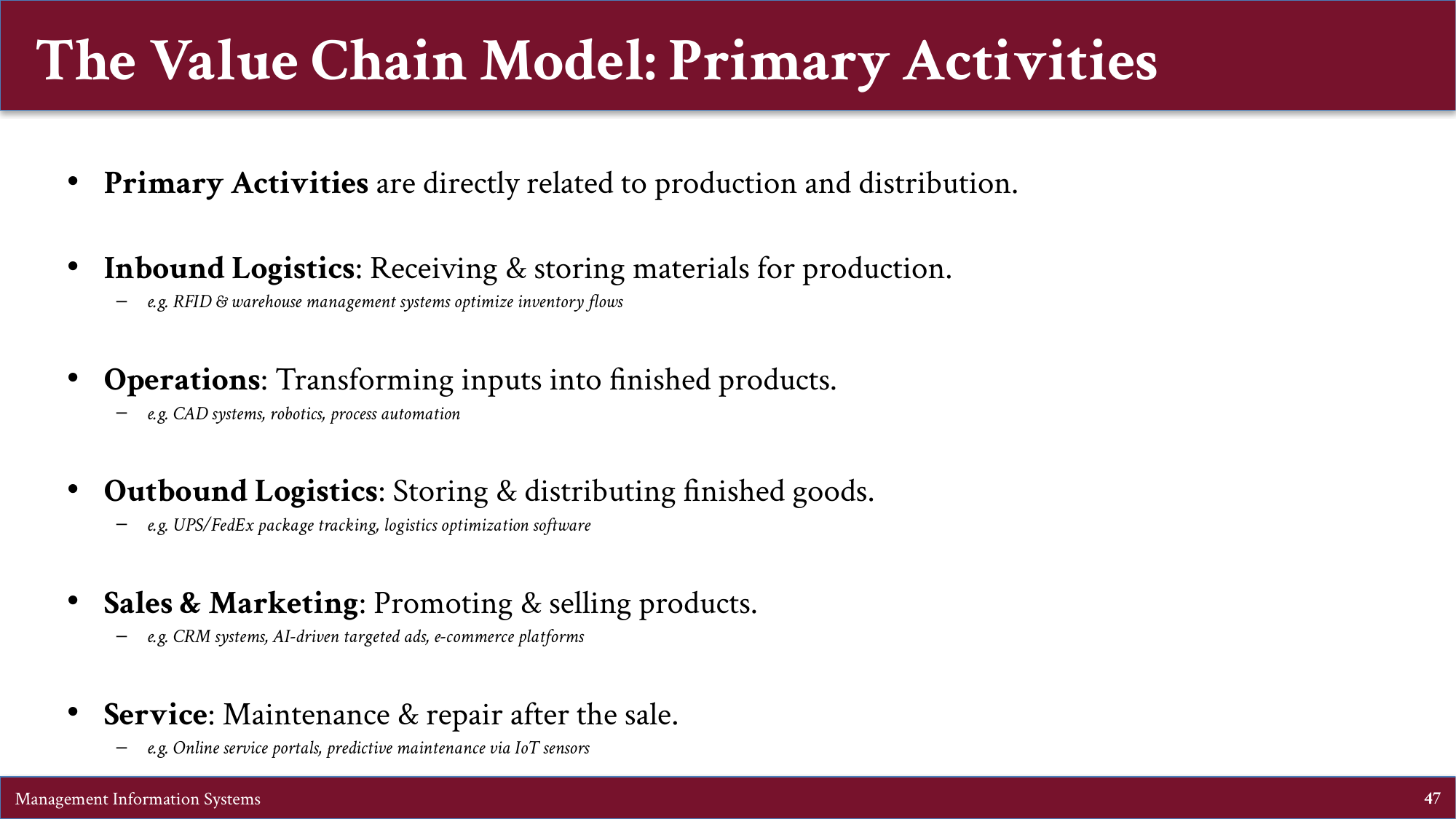

# The Value Chain Model: Primary Activities
Primary Activities are directly related to production and distribution.

Inbound Logistics: Receiving & storing materials for production.
e.g. RFID & warehouse management systems optimize inventory flows

Operations: Transforming inputs into finished products.
e.g. CAD systems, robotics, process automation

Outbound Logistics: Storing & distributing finished goods.
e.g. UPS/FedEx package tracking, logistics optimization software

Sales & Marketing: Promoting & selling products.
e.g. CRM systems, AI-driven targeted ads, e-commerce platforms

Service: Maintenance & repair after the sale.
e.g. Online service portals, predictive maintenance via IoT sensors

 Management Information Systems
47